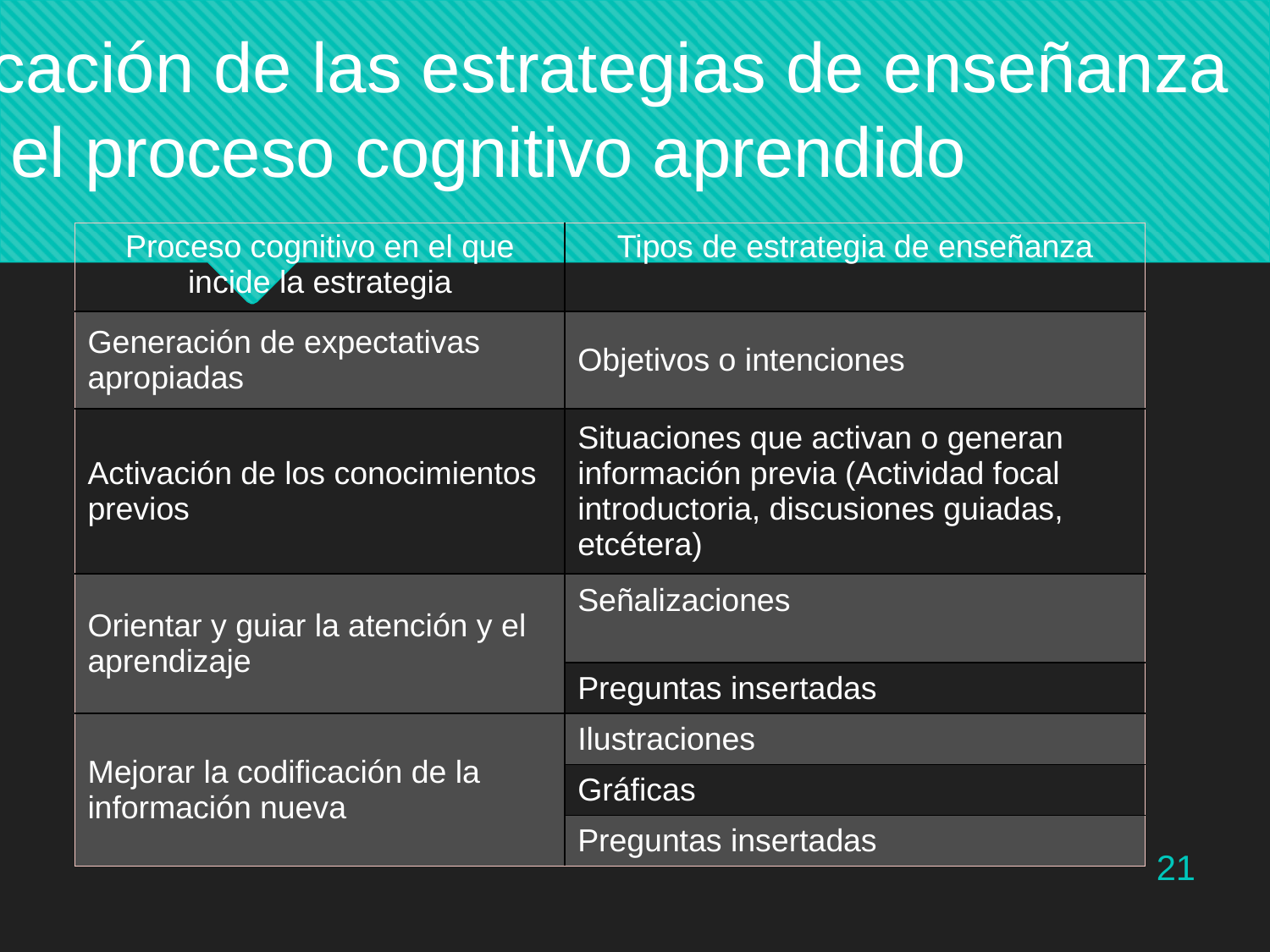

Clasificación de las estrategias de enseñanza
según el proceso cognitivo aprendido
| Proceso cognitivo en el que incide la estrategia | Tipos de estrategia de enseñanza |
| --- | --- |
| Generación de expectativas apropiadas | Objetivos o intenciones |
| Activación de los conocimientos previos | Situaciones que activan o generan información previa (Actividad focal introductoria, discusiones guiadas, etcétera) |
| Orientar y guiar la atención y el aprendizaje | Señalizaciones |
|  | Preguntas insertadas |
| Mejorar la codificación de la información nueva | Ilustraciones |
|  | Gráficas |
|  | Preguntas insertadas |
21